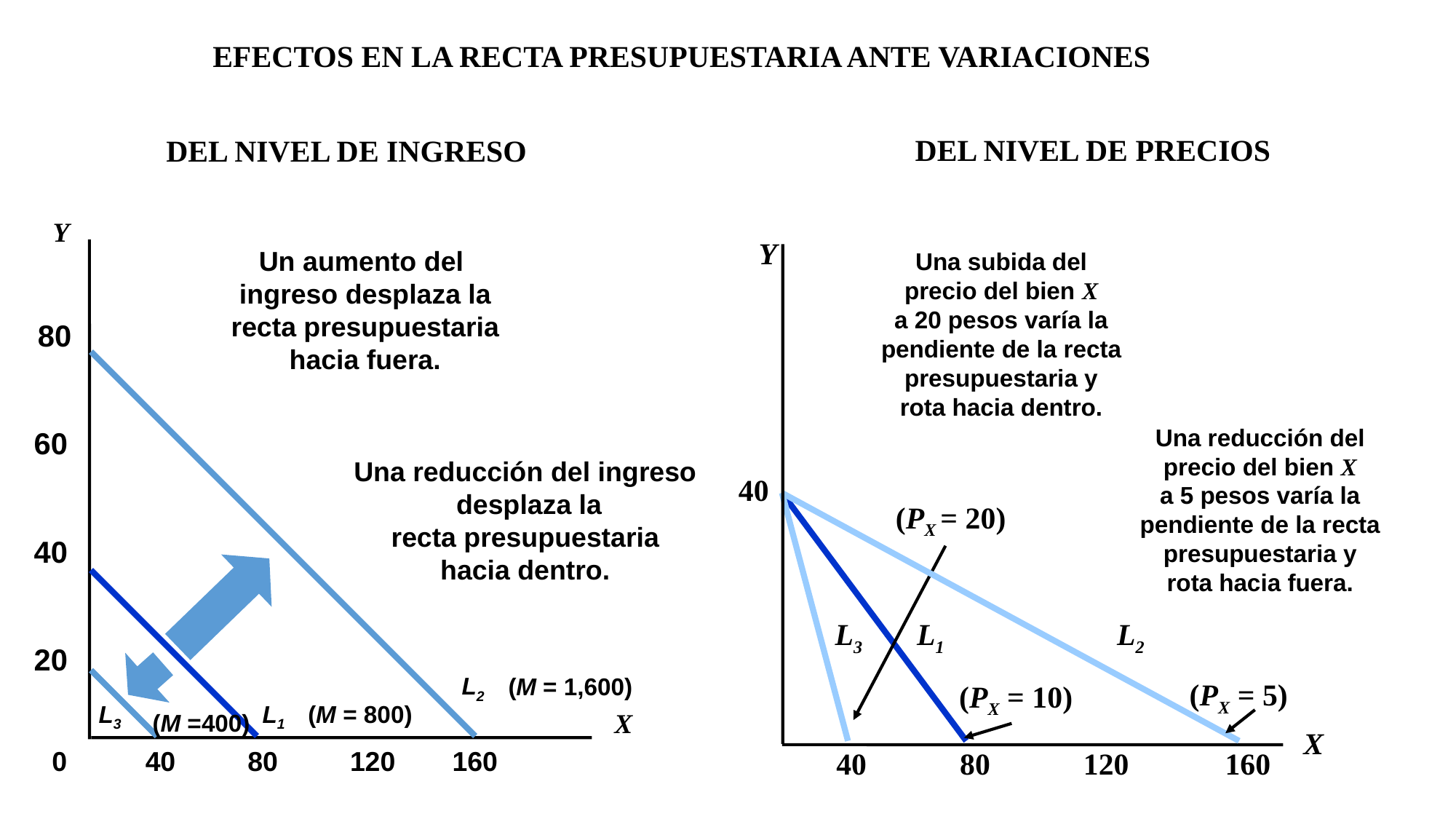

EFECTOS EN LA RECTA PRESUPUESTARIA ANTE VARIACIONES
DEL NIVEL DE PRECIOS
DEL NIVEL DE INGRESO
Y
Un aumento del
ingreso desplaza la
recta presupuestaria
hacia fuera.

80

60
Una reducción del ingreso
 desplaza la
recta presupuestaria
hacia dentro.
40

20

L2
(M = 1,600)

L3
L1
(M = 800)
X
(M =400)

0
40
80
120
160
Y
Una subida del
precio del bien X
a 20 pesos varía la
pendiente de la recta
presupuestaria y
rota hacia dentro.

Una reducción del
precio del bien X
a 5 pesos varía la
pendiente de la recta
presupuestaria y
rota hacia fuera.
40

L1
(PX = 10)

(PX = 20)

L3
L2
(PX = 5)

X
40
80
120
160